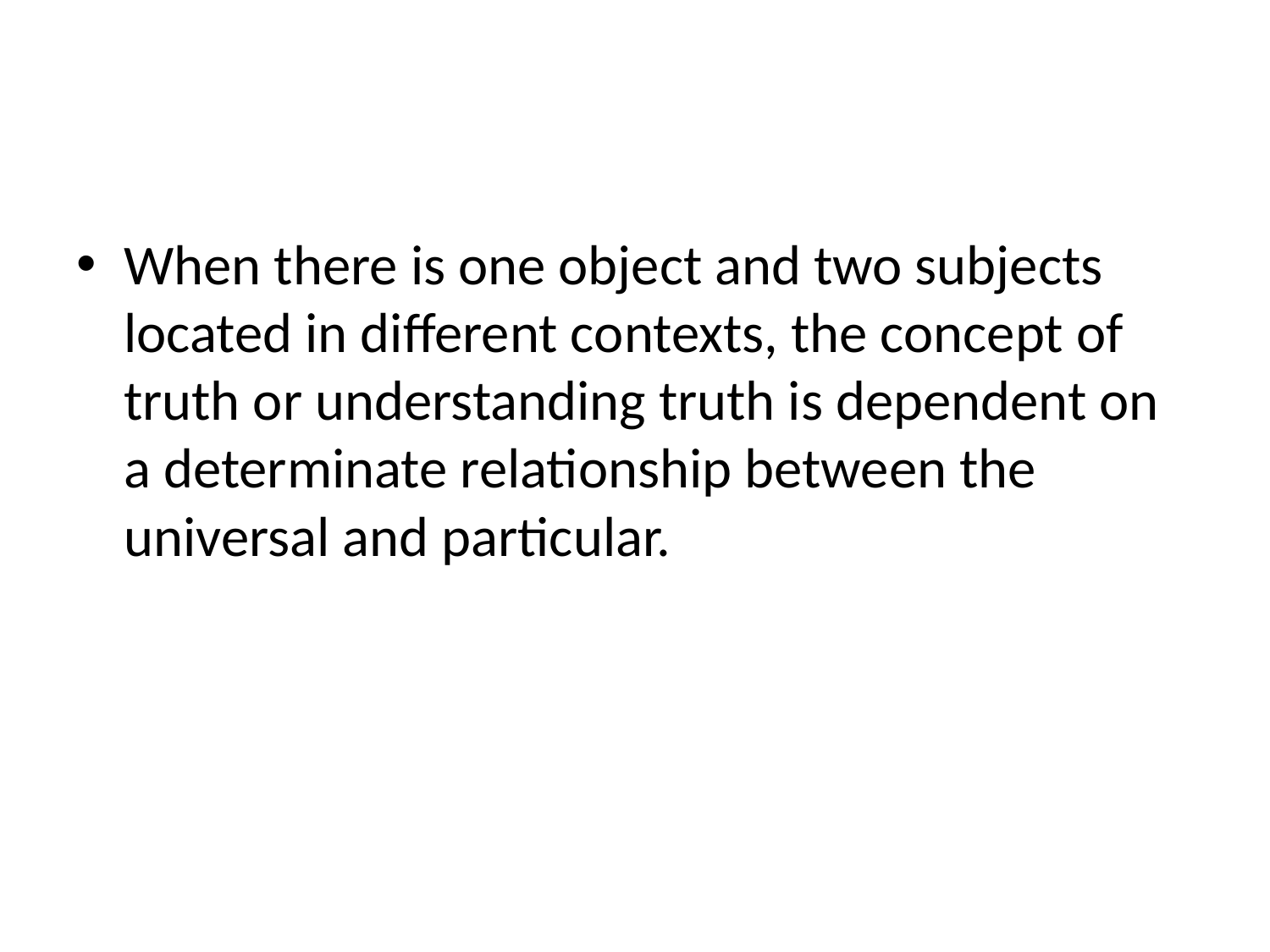

When there is one object and two subjects located in different contexts, the concept of truth or understanding truth is dependent on a determinate relationship between the universal and particular.